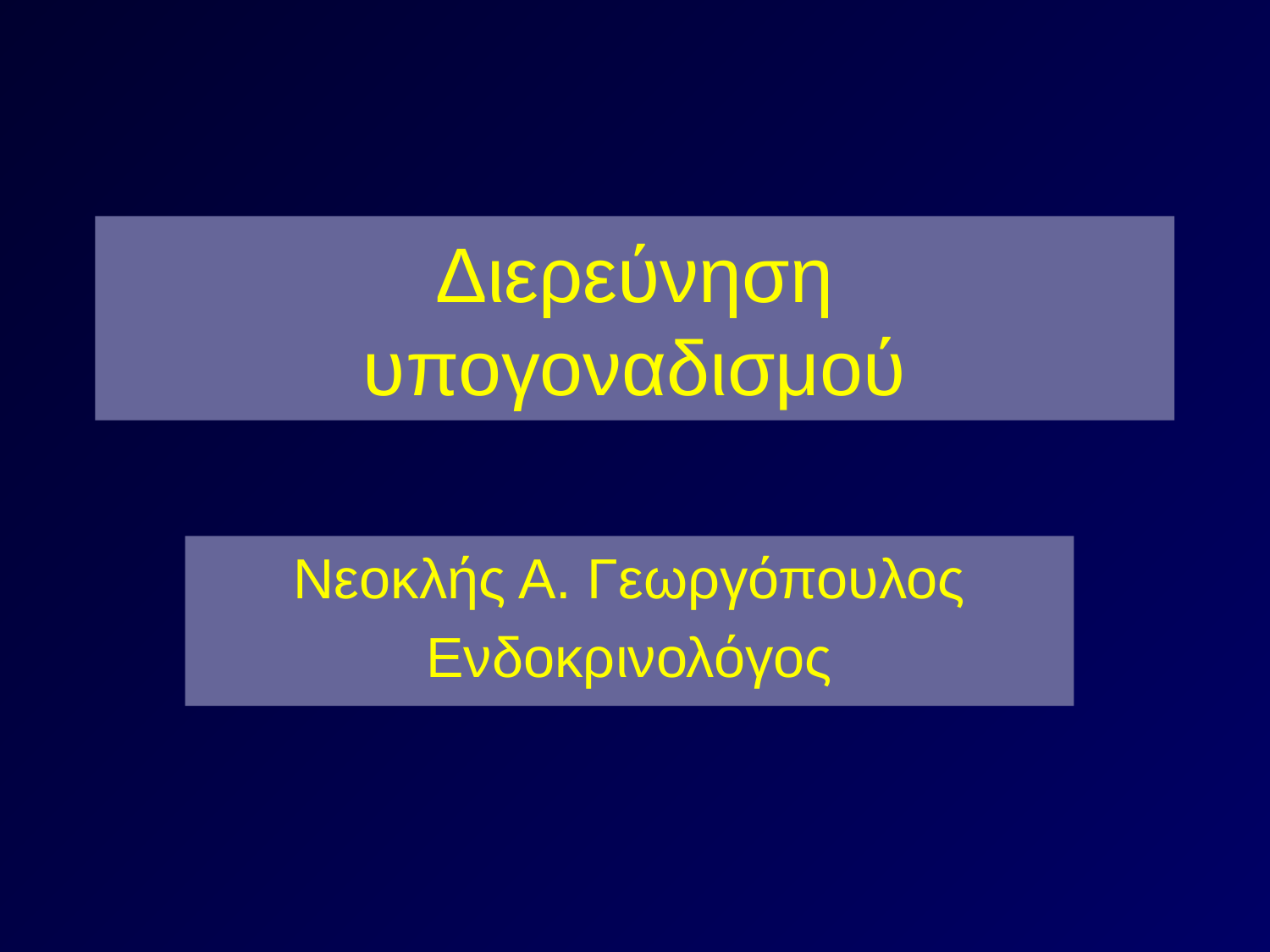

# Διερεύνηση υπογοναδισμού
Νεοκλής Α. Γεωργόπουλος
Ενδοκρινολόγος